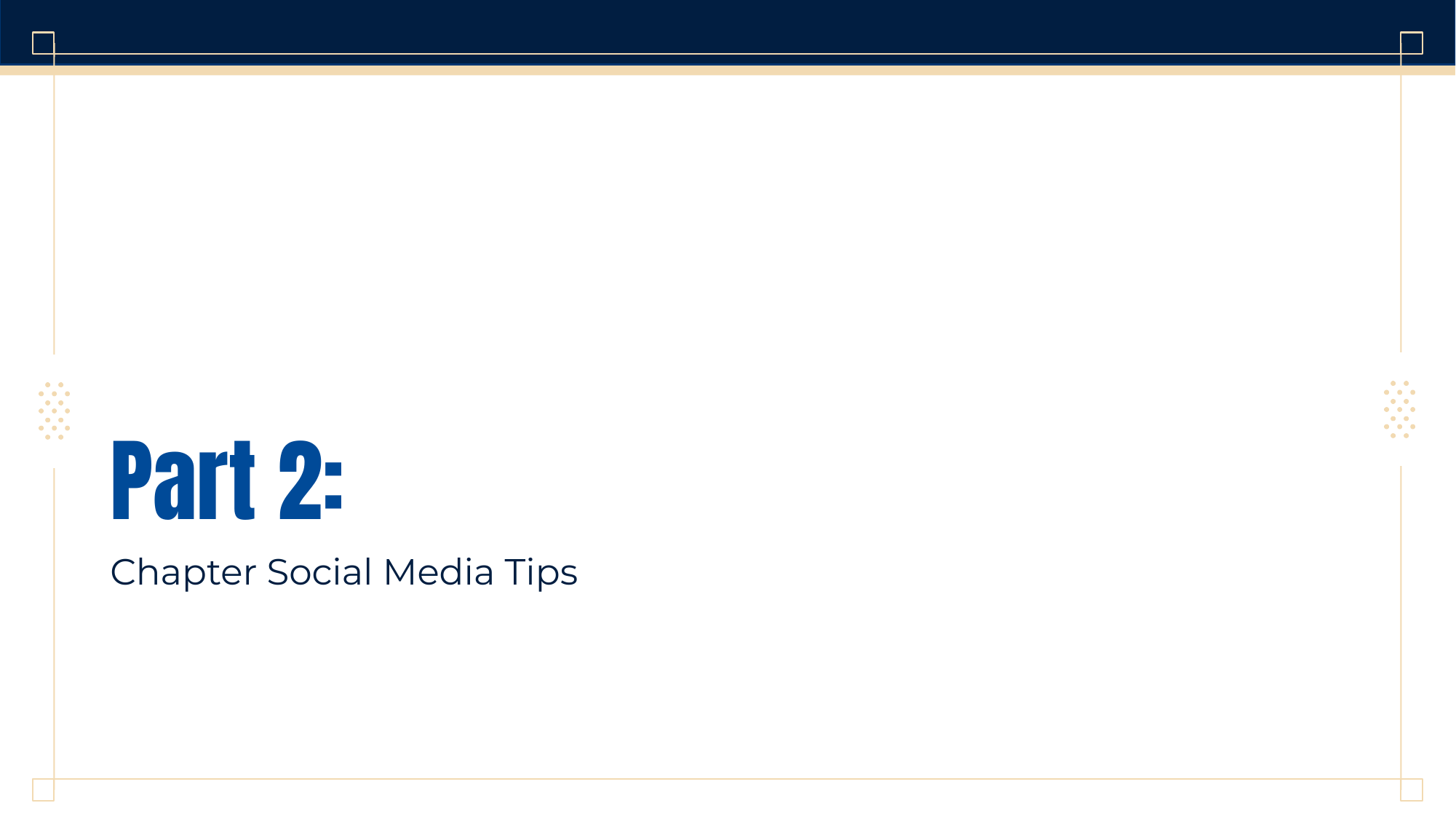

# Part 2:
Chapter Social Media Tips